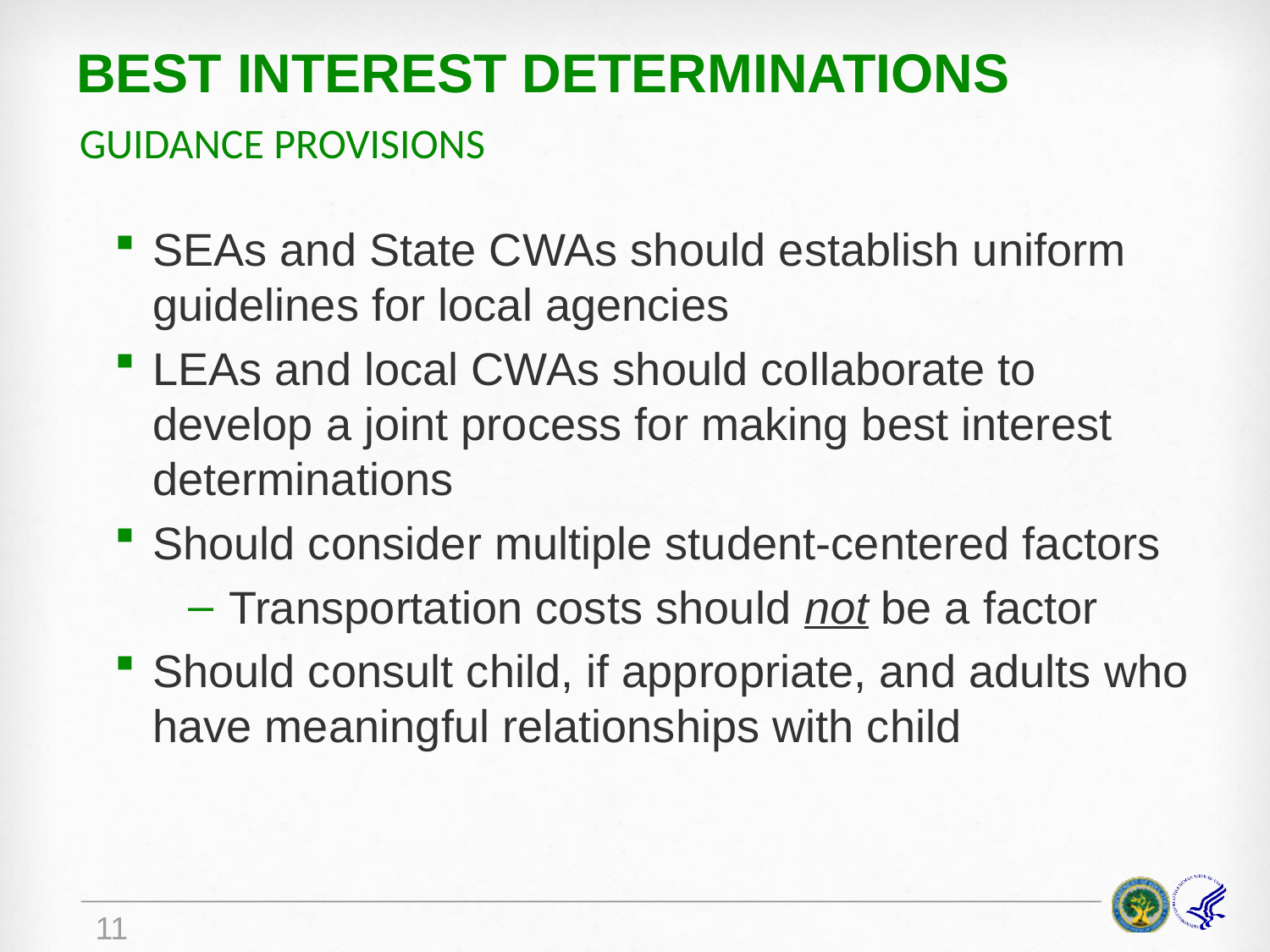

# Best interest determinations
Guidance provisions

SEAs and State CWAs should establish uniform guidelines for local agencies
LEAs and local CWAs should collaborate to develop a joint process for making best interest determinations
Should consider multiple student-centered factors
Transportation costs should not be a factor
Should consult child, if appropriate, and adults who have meaningful relationships with child
11